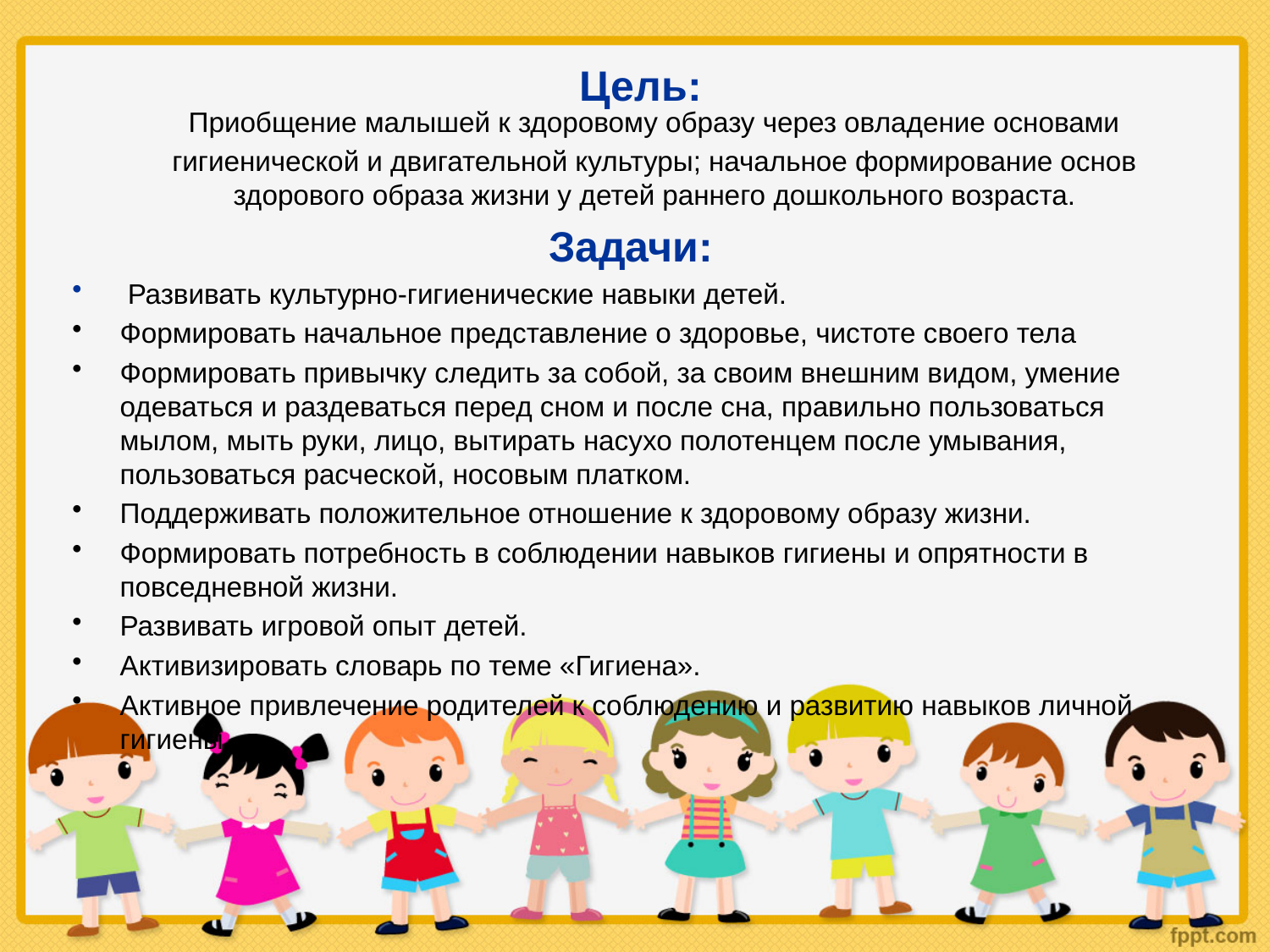

# Цель:
   Приобщение малышей к здоровому образу через овладение основами гигиенической и двигательной культуры; начальное формирование основ здорового образа жизни у детей раннего дошкольного возраста.
Задачи:
 Развивать культурно-гигиенические навыки детей.
Формировать начальное представление о здоровье, чистоте своего тела
Формировать привычку следить за собой, за своим внешним видом, умение одеваться и раздеваться перед сном и после сна, правильно пользоваться мылом, мыть руки, лицо, вытирать насухо полотенцем после умывания, пользоваться расческой, носовым платком.
Поддерживать положительное отношение к здоровому образу жизни.
Формировать потребность в соблюдении навыков гигиены и опрятности в повседневной жизни.
Развивать игровой опыт детей.
Активизировать словарь по теме «Гигиена».
Активное привлечение родителей к соблюдению и развитию навыков личной гигиены.